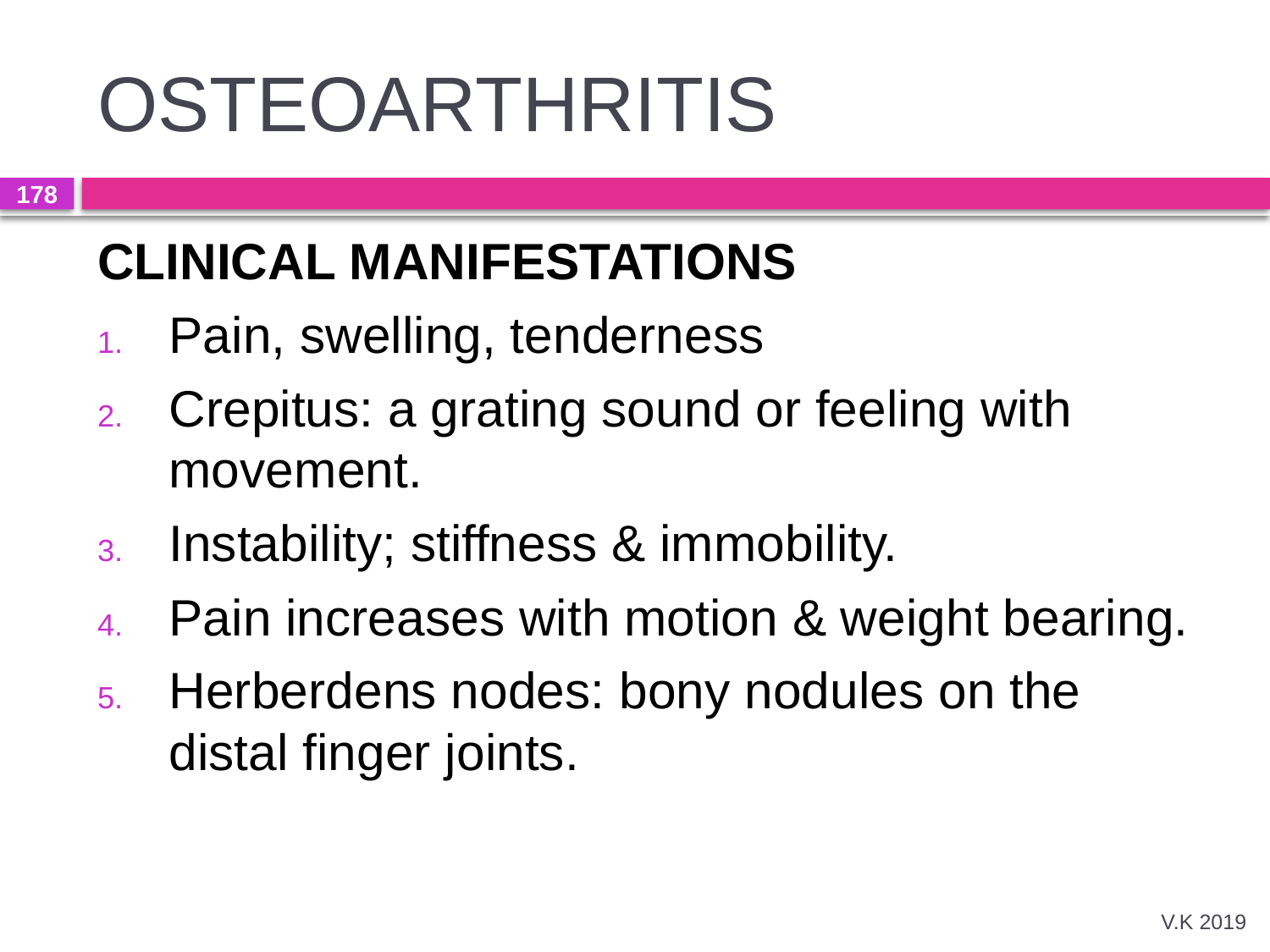

# OSTEOARTHRITIS
178
CLINICAL MANIFESTATIONS
Pain, swelling, tenderness
Crepitus: a grating sound or feeling with movement.
Instability; stiffness & immobility.
Pain increases with motion & weight bearing.
Herberdens nodes: bony nodules on the distal finger joints.
V.K 2019